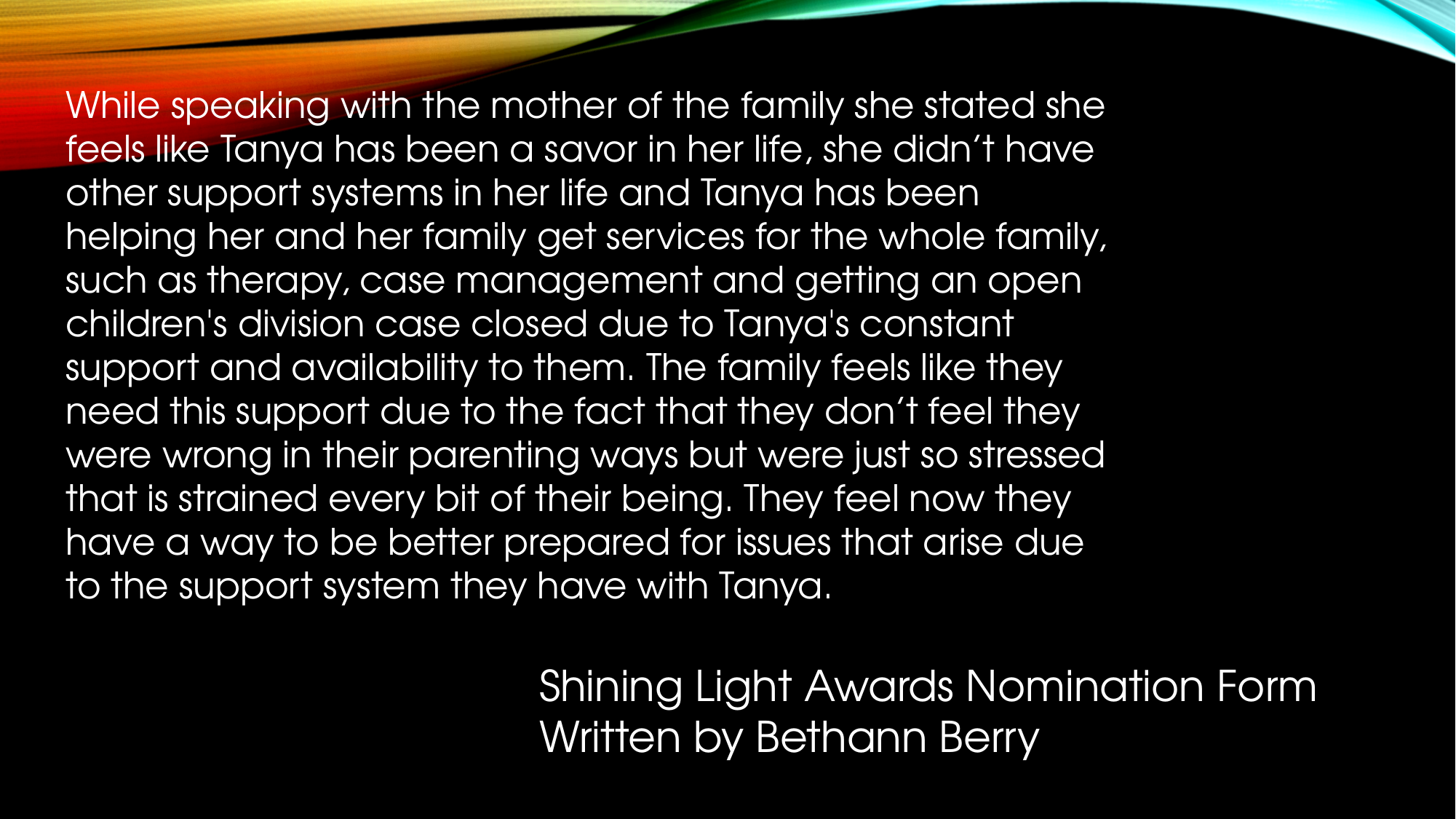

While speaking with the mother of the family she stated she feels like Tanya has been a savor in her life, she didn’t have other support systems in her life and Tanya has been helping her and her family get services for the whole family, such as therapy, case management and getting an open children's division case closed due to Tanya's constant support and availability to them. The family feels like they need this support due to the fact that they don’t feel they were wrong in their parenting ways but were just so stressed that is strained every bit of their being. They feel now they have a way to be better prepared for issues that arise due to the support system they have with Tanya.
Shining Light Awards Nomination Form
Written by Bethann Berry